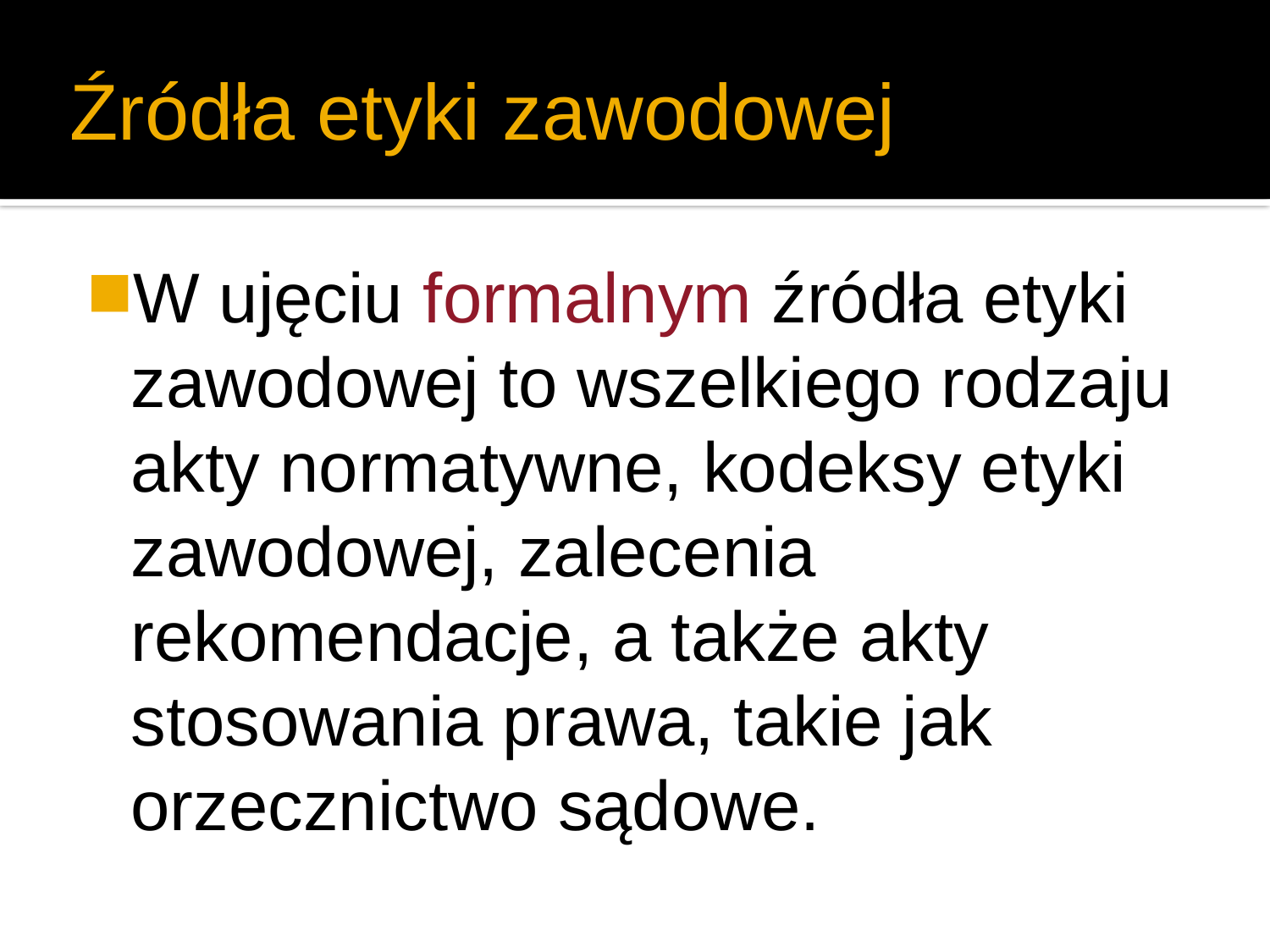

# Źródła etyki zawodowej
W ujęciu formalnym źródła etyki zawodowej to wszelkiego rodzaju akty normatywne, kodeksy etyki zawodowej, zalecenia rekomendacje, a także akty stosowania prawa, takie jak orzecznictwo sądowe.